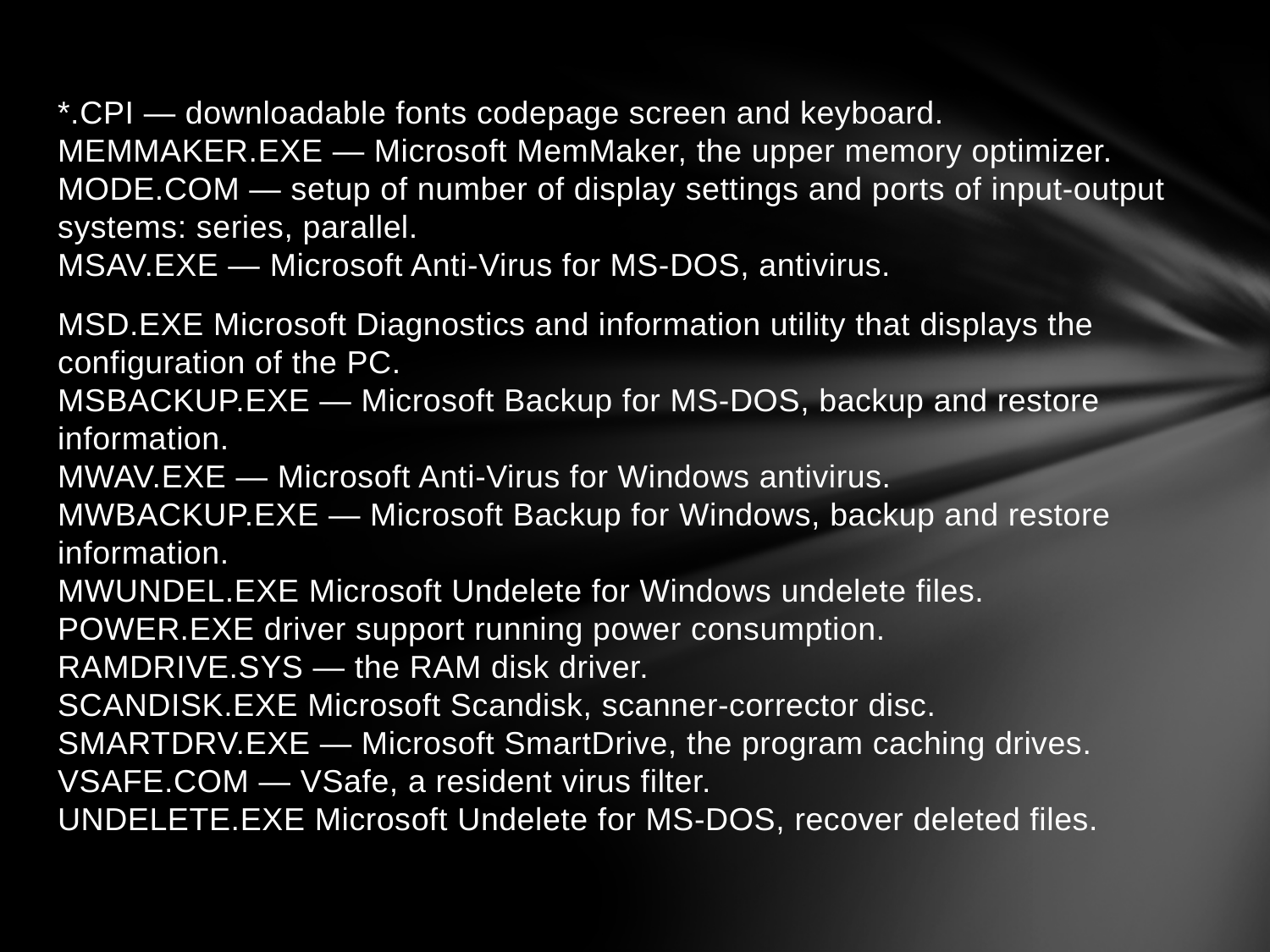

*.CPI — downloadable fonts codepage screen and keyboard.
MEMMAKER.EXE — Microsoft MemMaker, the upper memory optimizer.
MODE.COM — setup of number of display settings and ports of input-output systems: series, parallel.
MSAV.EXE — Microsoft Anti-Virus for MS-DOS, antivirus.
MSD.EXE Microsoft Diagnostics and information utility that displays the configuration of the PC.
MSBACKUP.EXE — Microsoft Backup for MS-DOS, backup and restore information.
MWAV.EXE — Microsoft Anti-Virus for Windows antivirus.
MWBACKUP.EXE — Microsoft Backup for Windows, backup and restore information.
MWUNDEL.EXE Microsoft Undelete for Windows undelete files.
POWER.EXE driver support running power consumption.
RAMDRIVE.SYS — the RAM disk driver.
SCANDISK.EXE Microsoft Scandisk, scanner-corrector disc.
SMARTDRV.EXE — Microsoft SmartDrive, the program caching drives.
VSAFE.COM — VSafe, a resident virus filter.
UNDELETE.EXE Microsoft Undelete for MS-DOS, recover deleted files.